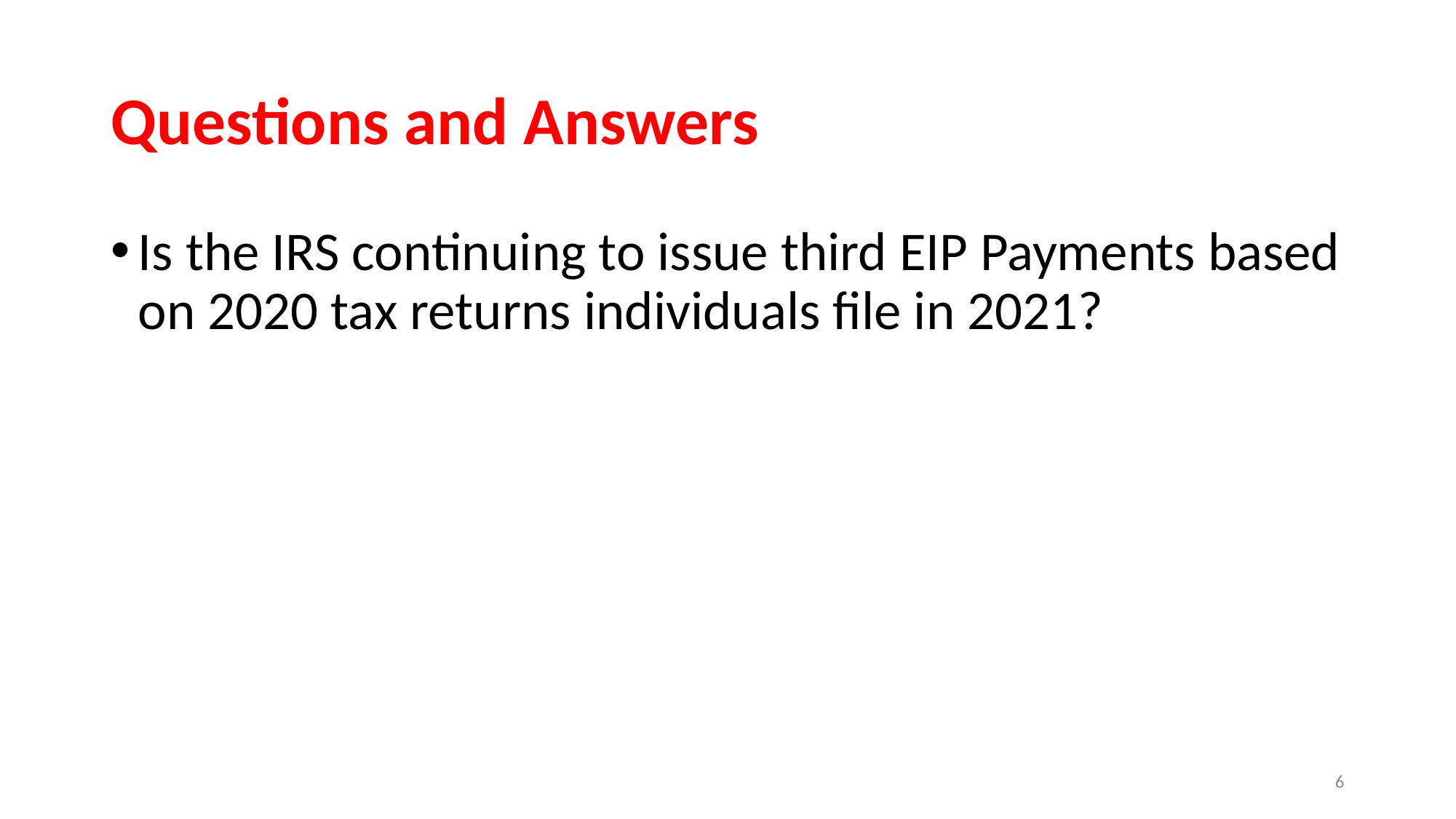

# Questions and Answers
Is the IRS continuing to issue third EIP Payments based on 2020 tax returns individuals file in 2021?

6